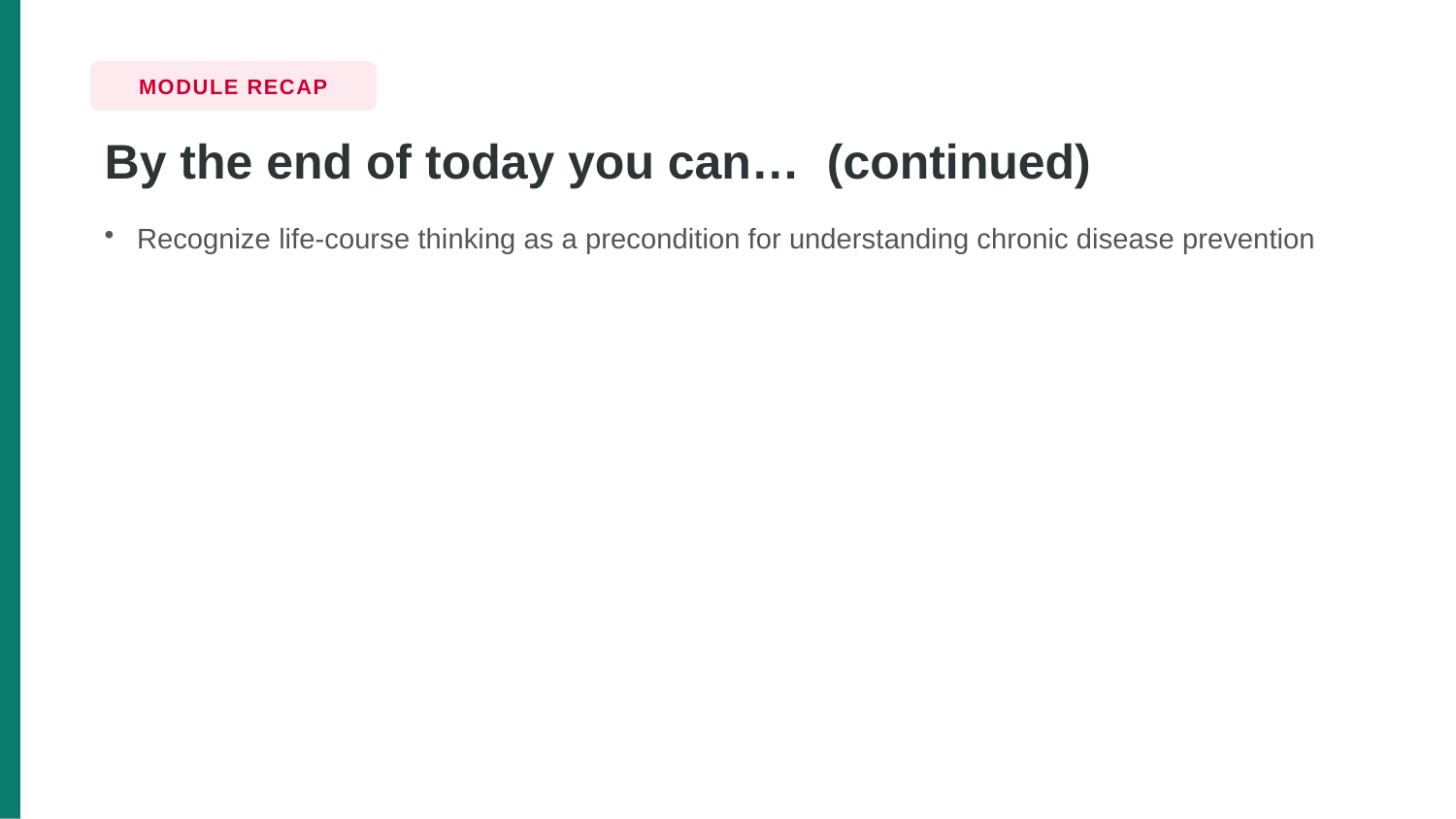

MODULE RECAP
By the end of today you can…  (continued)
Recognize life-course thinking as a precondition for understanding chronic disease prevention